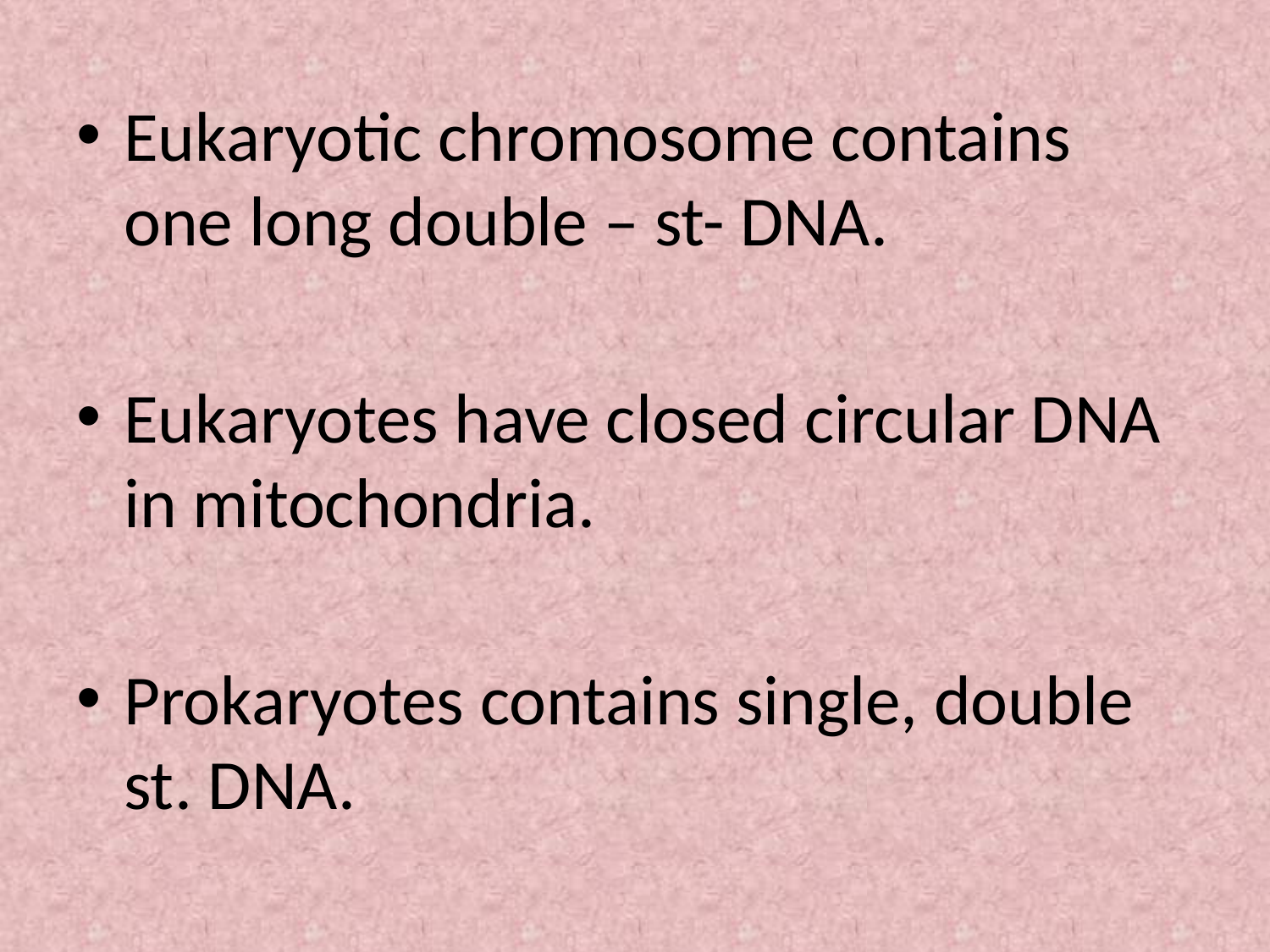

Eukaryotic chromosome contains one long double – st- DNA.

Eukaryotes have closed circular DNA in mitochondria.

Prokaryotes contains single, double st. DNA.